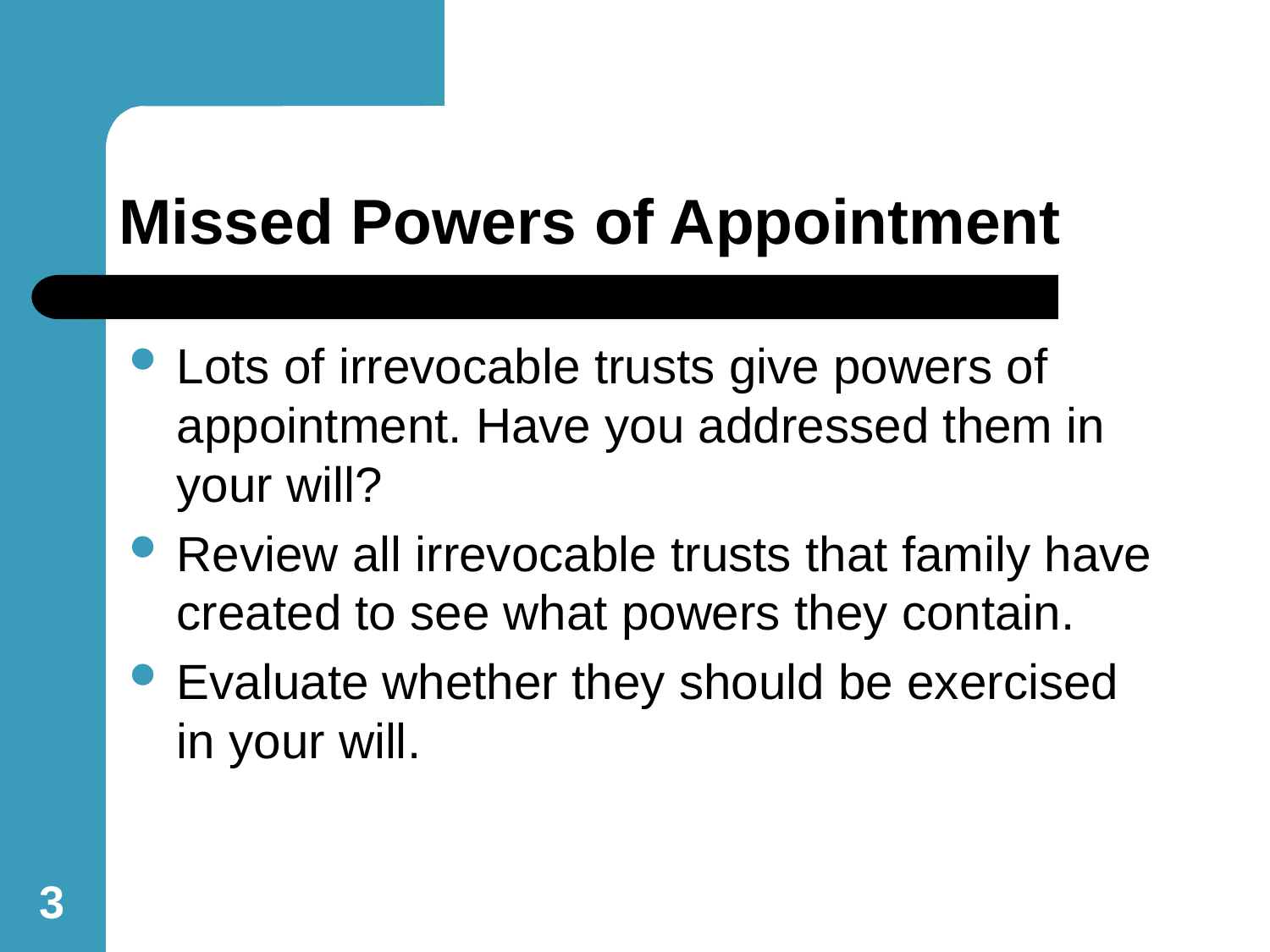

# Missed Powers of Appointment
Lots of irrevocable trusts give powers of appointment. Have you addressed them in your will?
Review all irrevocable trusts that family have created to see what powers they contain.
Evaluate whether they should be exercised in your will.
3